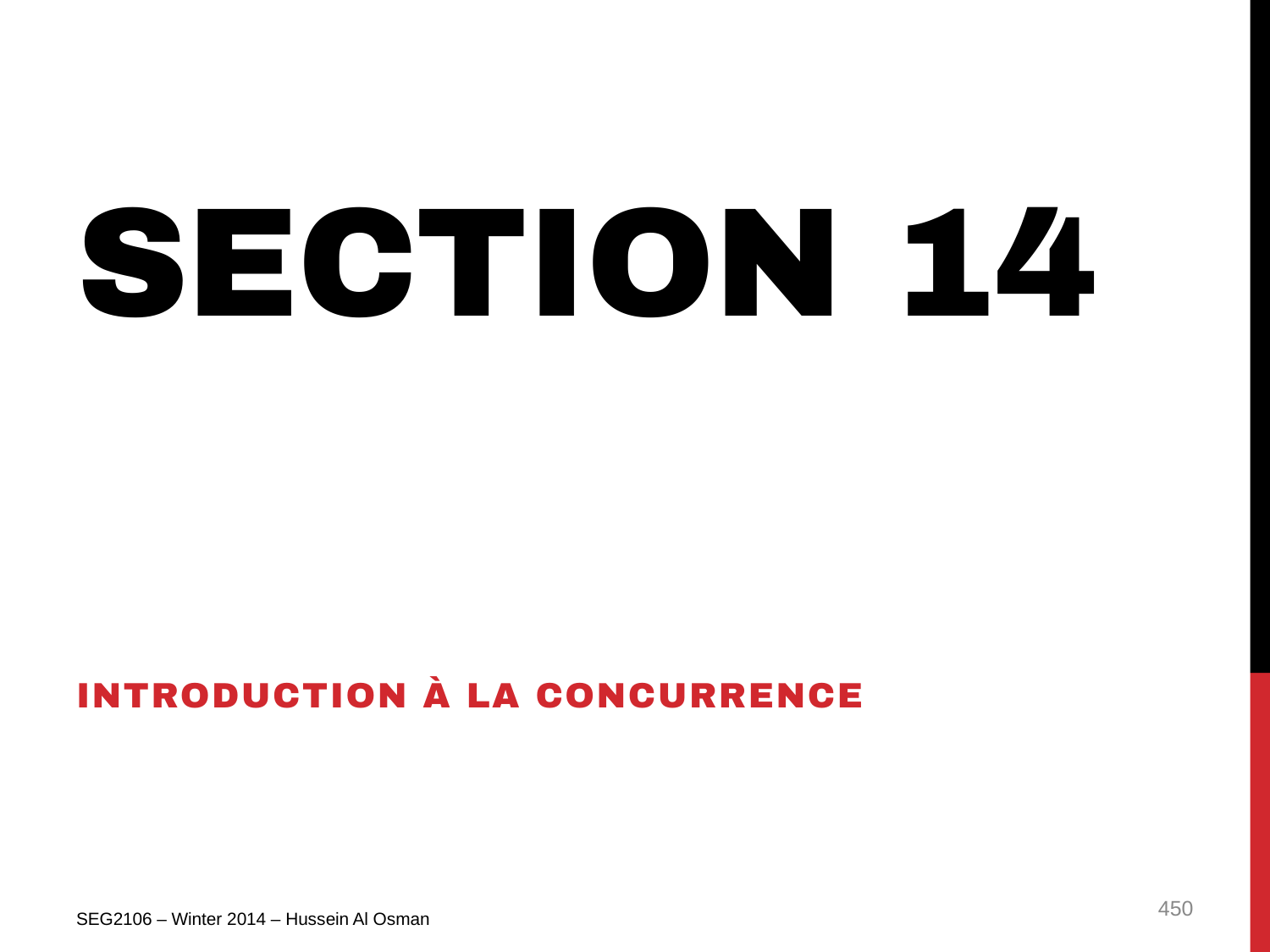

# Section 14
Introduction à la concurrence
SEG2106 – Winter 2014 – Hussein Al Osman
450